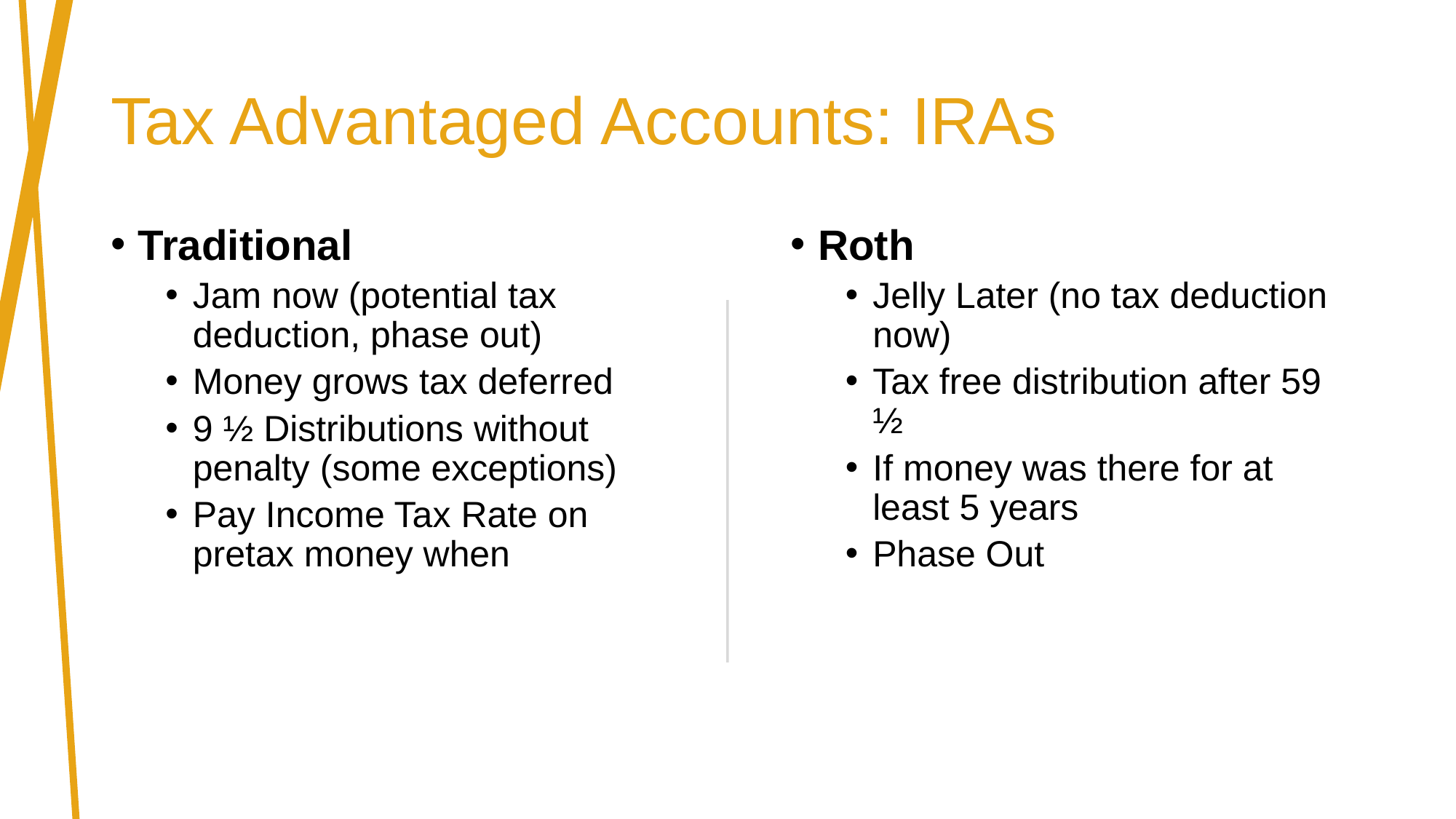

# Tax Advantaged Accounts: IRAs
Traditional
Jam now (potential tax deduction, phase out)
Money grows tax deferred
9 ½ Distributions without penalty (some exceptions)
Pay Income Tax Rate on pretax money when

Roth
Jelly Later (no tax deduction now)
Tax free distribution after 59 ½
If money was there for at least 5 years
Phase Out